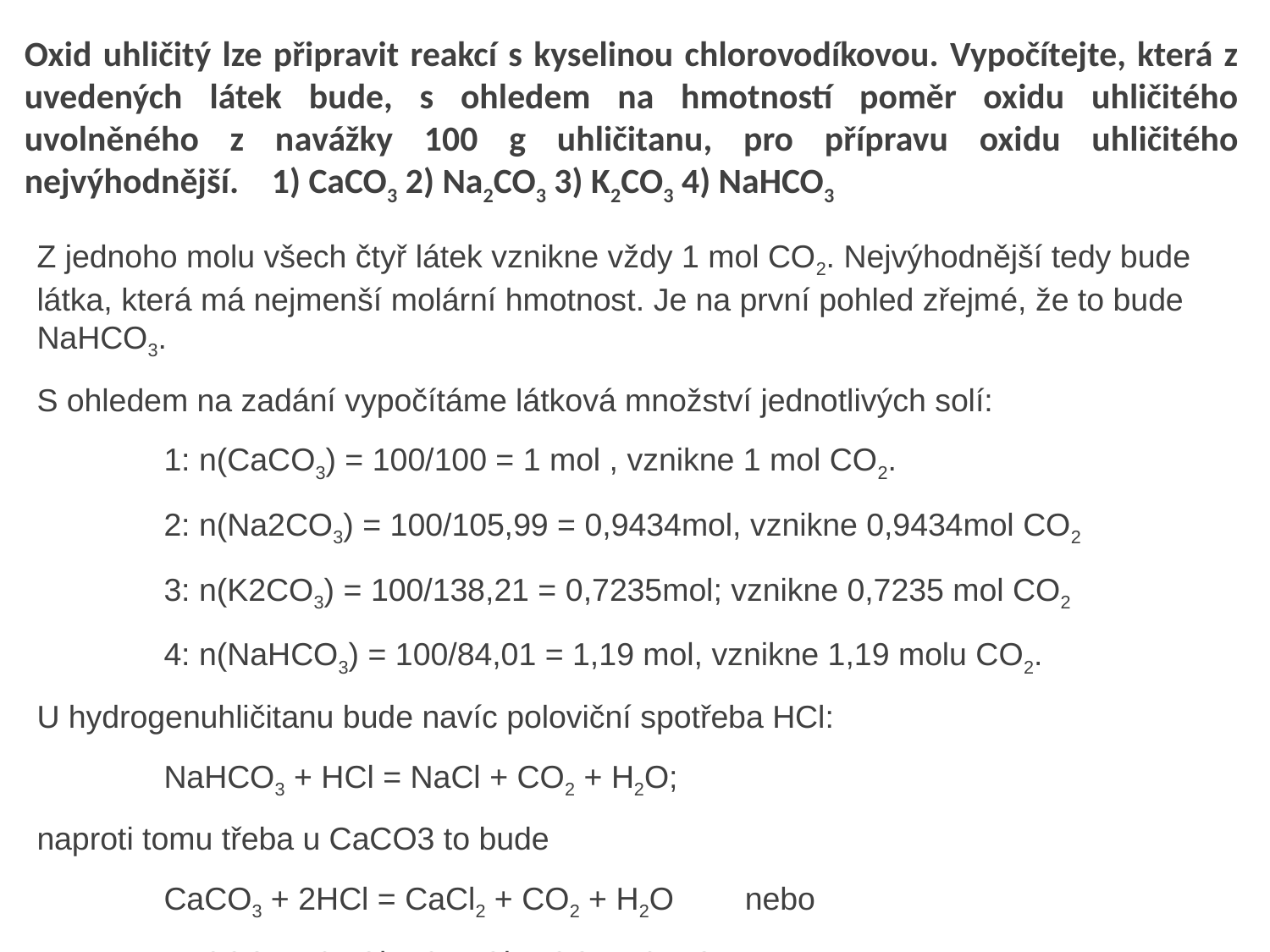

Oxid uhličitý lze připravit reakcí s kyselinou chlorovodíkovou. Vypočítejte, která z uvedených látek bude, s ohledem na hmotností poměr oxidu uhličitého uvolněného z navážky 100 g uhličitanu, pro přípravu oxidu uhličitého nejvýhodnější.    1) CaCO3 2) Na2CO3 3) K2CO3 4) NaHCO3
Z jednoho molu všech čtyř látek vznikne vždy 1 mol CO2. Nejvýhodnější tedy bude látka, která má nejmenší molární hmotnost. Je na první pohled zřejmé, že to bude NaHCO3.
S ohledem na zadání vypočítáme látková množství jednotlivých solí:
	1: n(CaCO3) = 100/100 = 1 mol , vznikne 1 mol CO2.
	2: n(Na2CO3) = 100/105,99 = 0,9434mol, vznikne 0,9434mol CO2
	3: n(K2CO3) = 100/138,21 = 0,7235mol; vznikne 0,7235 mol CO2
	4: n(NaHCO3) = 100/84,01 = 1,19 mol, vznikne 1,19 molu CO2.
U hydrogenuhličitanu bude navíc poloviční spotřeba HCl:
	NaHCO3 + HCl = NaCl + CO2 + H2O;
naproti tomu třeba u CaCO3 to bude
	CaCO3 + 2HCl = CaCl2 + CO2 + H2O        nebo
	Na2CO3 + 2HCl = 2NaCl + CO2 + 2H2O.